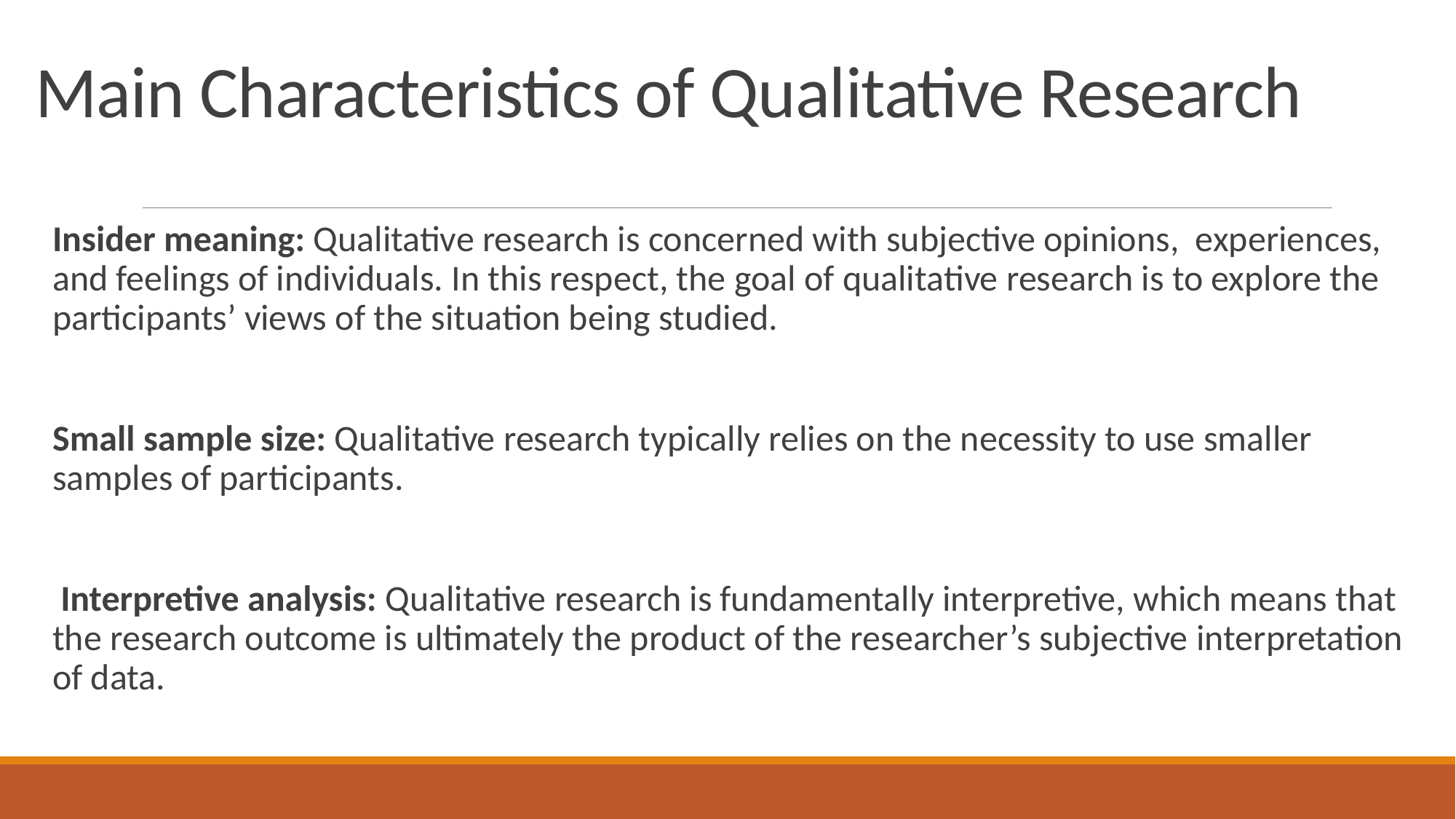

# Main Characteristics of Qualitative Research
Insider meaning: Qualitative research is concerned with subjective opinions,  experiences, and feelings of individuals. In this respect, the goal of qualitative research is to explore the participants’ views of the situation being studied.

Small sample size: Qualitative research typically relies on the necessity to use smaller samples of participants.

 Interpretive analysis: Qualitative research is fundamentally interpretive, which means that the research outcome is ultimately the product of the researcher’s subjective interpretation of data.